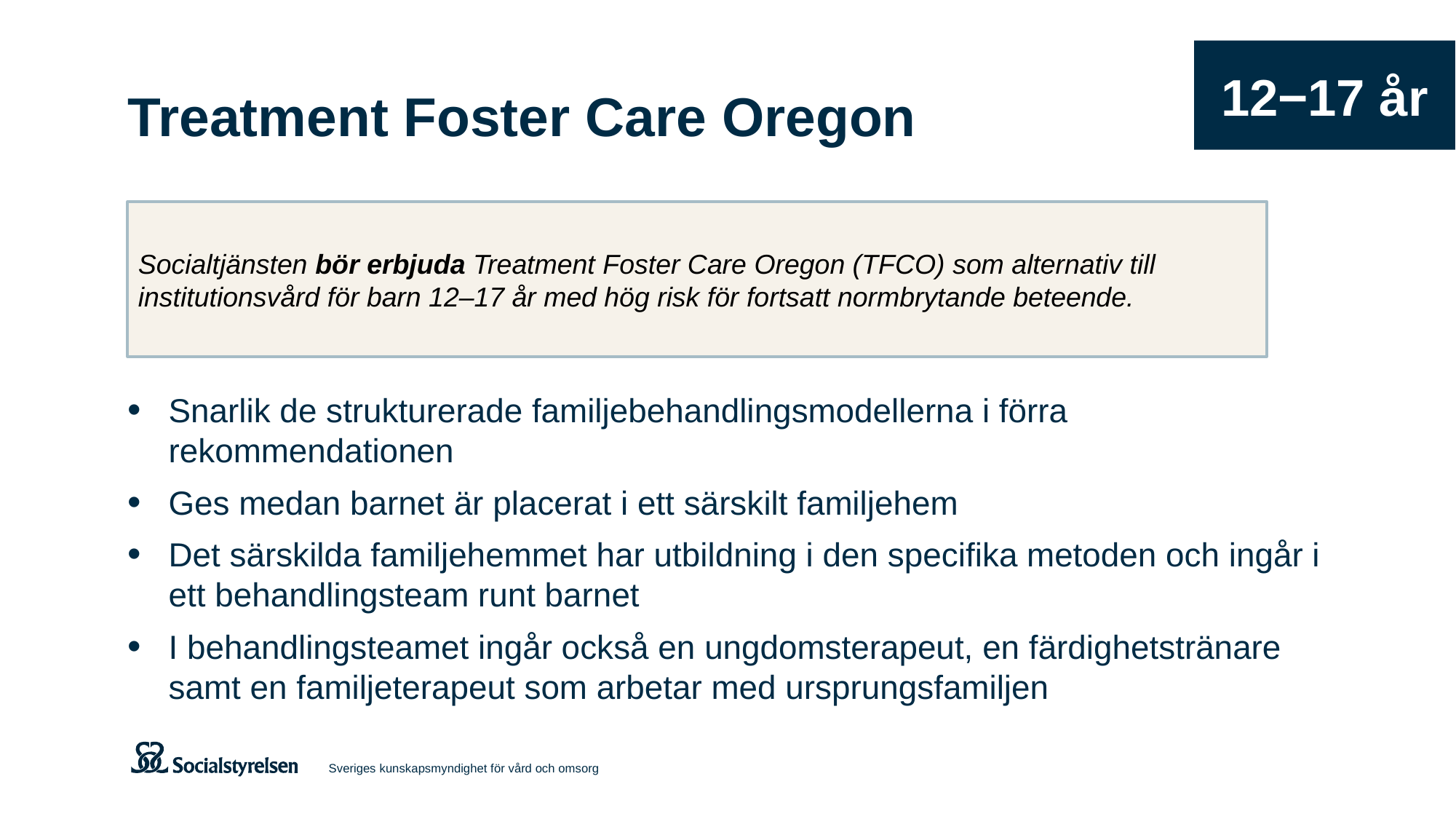

12−17 år
# Treatment Foster Care Oregon
Socialtjänsten bör erbjuda Treatment Foster Care Oregon (TFCO) som alternativ till institutionsvård för barn 12–17 år med hög risk för fortsatt normbrytande beteende.
Snarlik de strukturerade familjebehandlingsmodellerna i förra rekommendationen
Ges medan barnet är placerat i ett särskilt familjehem
Det särskilda familjehemmet har utbildning i den specifika metoden och ingår i ett behandlingsteam runt barnet
I behandlingsteamet ingår också en ungdomsterapeut, en färdighetstränare samt en familjeterapeut som arbetar med ursprungsfamiljen

Sveriges kunskapsmyndighet för vård och omsorg